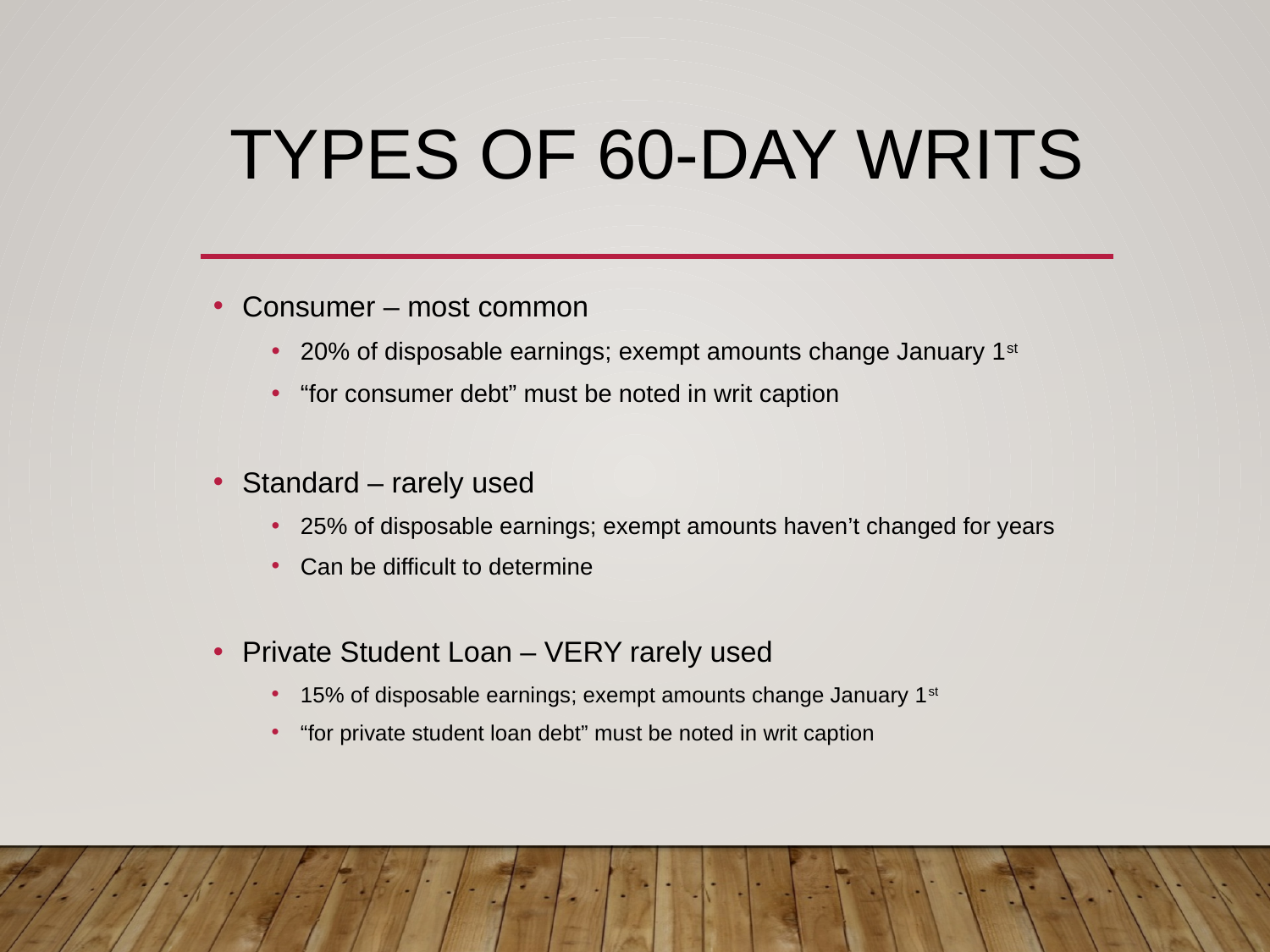

# Types of 60-day writs
Consumer – most common
20% of disposable earnings; exempt amounts change January 1st
“for consumer debt” must be noted in writ caption
Standard – rarely used
25% of disposable earnings; exempt amounts haven’t changed for years
Can be difficult to determine
Private Student Loan – VERY rarely used
15% of disposable earnings; exempt amounts change January 1st
“for private student loan debt” must be noted in writ caption